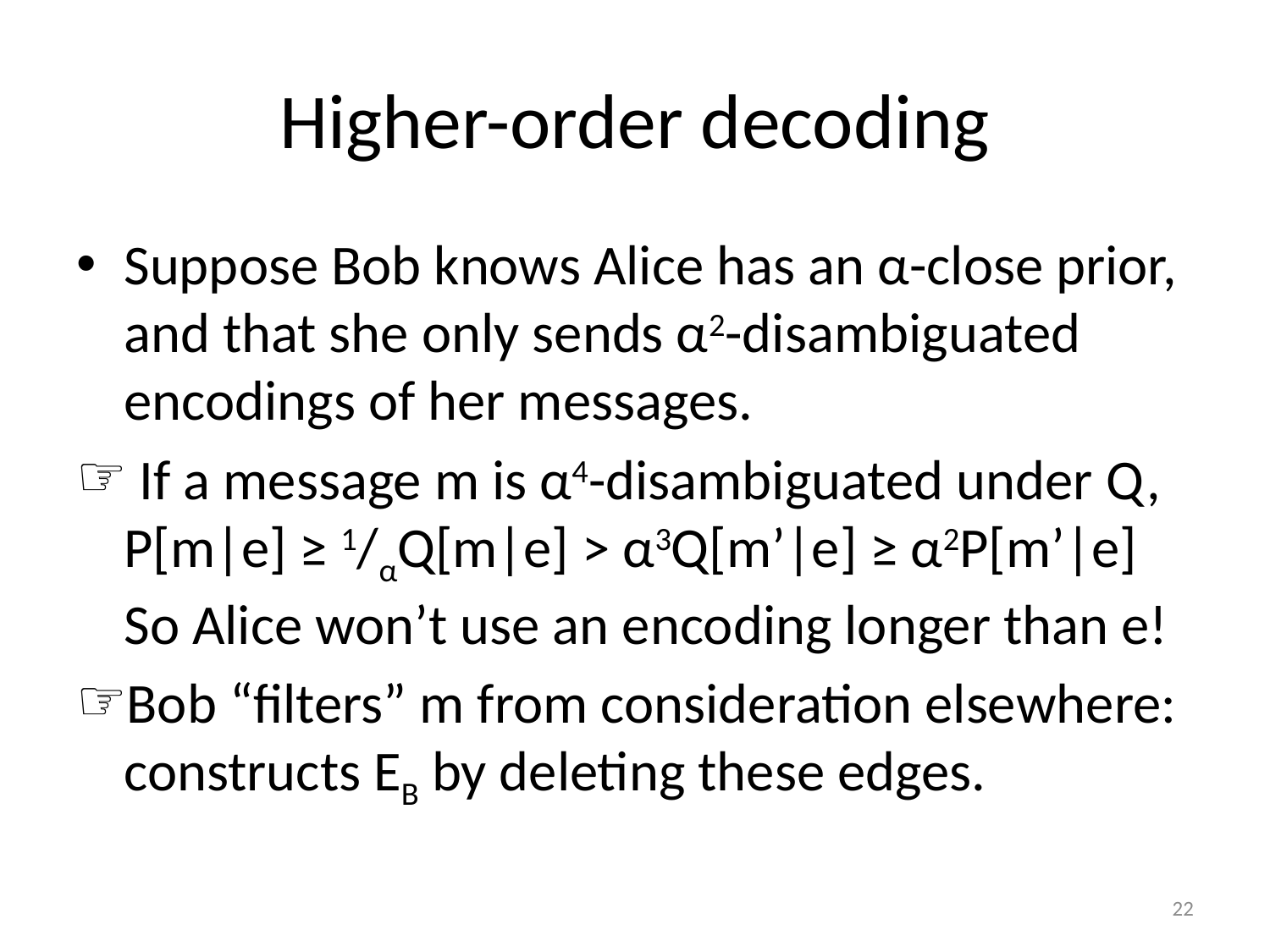

# Higher-order decoding
Suppose Bob knows Alice has an α-close prior, and that she only sends α2-disambiguated encodings of her messages.
 If a message m is α4-disambiguated under Q,
P[m|e] ≥ 1/αQ[m|e] > α3Q[m’|e] ≥ α2P[m’|e]
So Alice won’t use an encoding longer than e!
Bob “filters” m from consideration elsewhere: constructs EB by deleting these edges.
22